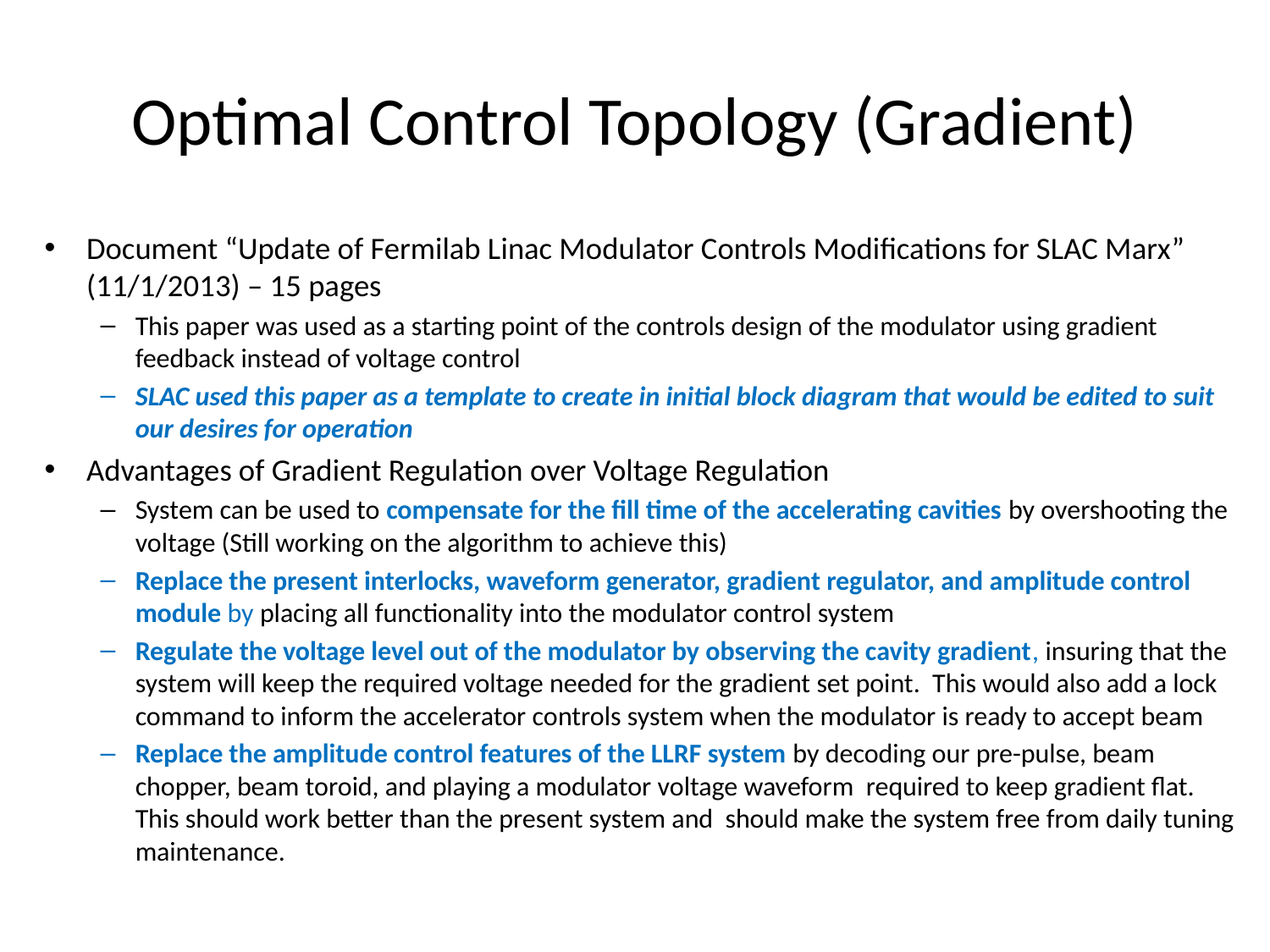

# Optimal Control Topology (Gradient)
Document “Update of Fermilab Linac Modulator Controls Modifications for SLAC Marx” (11/1/2013) – 15 pages
This paper was used as a starting point of the controls design of the modulator using gradient feedback instead of voltage control
SLAC used this paper as a template to create in initial block diagram that would be edited to suit our desires for operation
Advantages of Gradient Regulation over Voltage Regulation
System can be used to compensate for the fill time of the accelerating cavities by overshooting the voltage (Still working on the algorithm to achieve this)
Replace the present interlocks, waveform generator, gradient regulator, and amplitude control module by placing all functionality into the modulator control system
Regulate the voltage level out of the modulator by observing the cavity gradient, insuring that the system will keep the required voltage needed for the gradient set point.  This would also add a lock command to inform the accelerator controls system when the modulator is ready to accept beam
Replace the amplitude control features of the LLRF system by decoding our pre-pulse, beam chopper, beam toroid, and playing a modulator voltage waveform  required to keep gradient flat.  This should work better than the present system and  should make the system free from daily tuning maintenance.